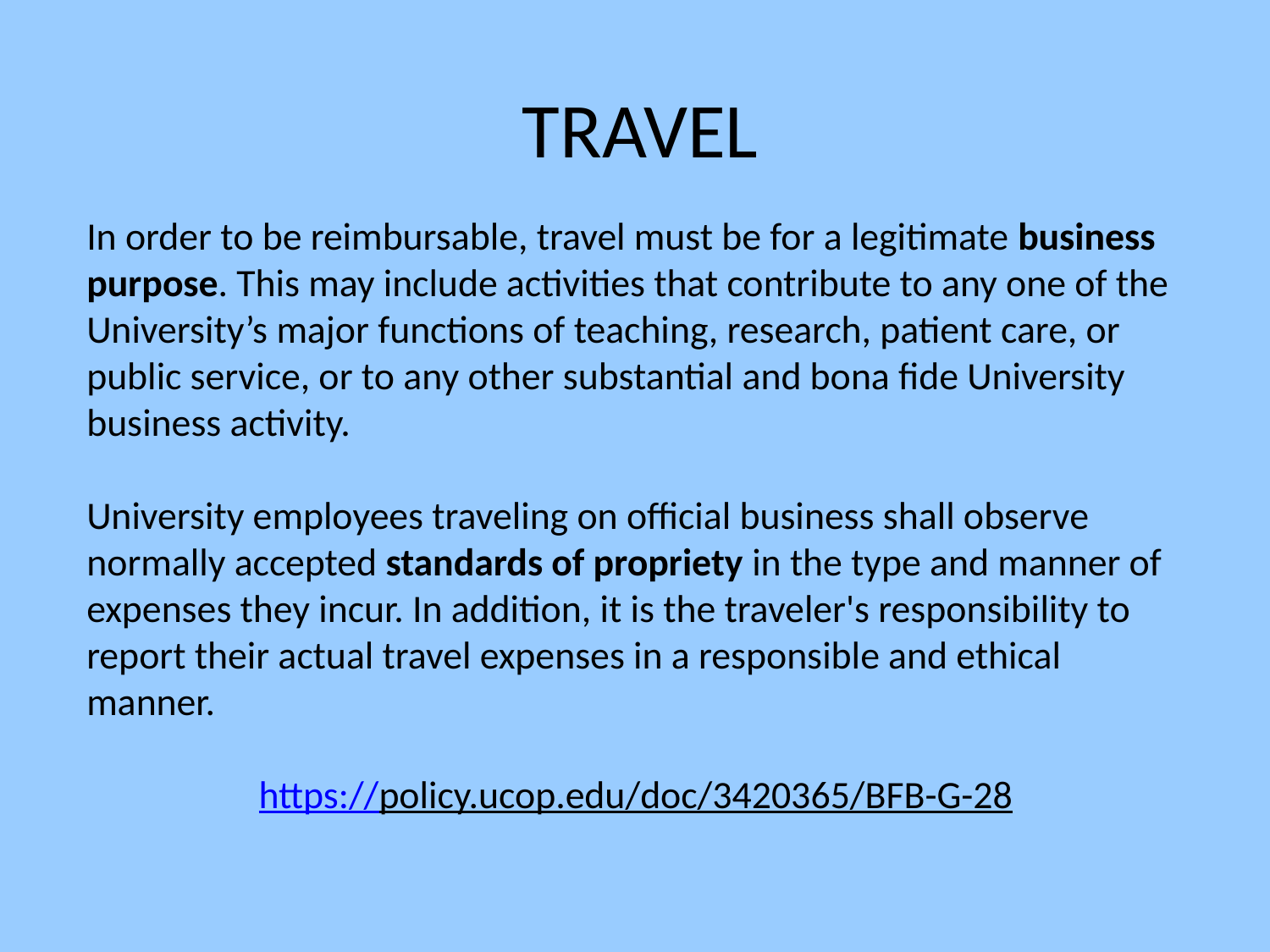

TRAVEL

In order to be reimbursable, travel must be for a legitimate business purpose. This may include activities that contribute to any one of the University’s major functions of teaching, research, patient care, or public service, or to any other substantial and bona fide University business activity.

University employees traveling on official business shall observe normally accepted standards of propriety in the type and manner of expenses they incur. In addition, it is the traveler's responsibility to report their actual travel expenses in a responsible and ethical manner.

https://policy.ucop.edu/doc/3420365/BFB-G-28